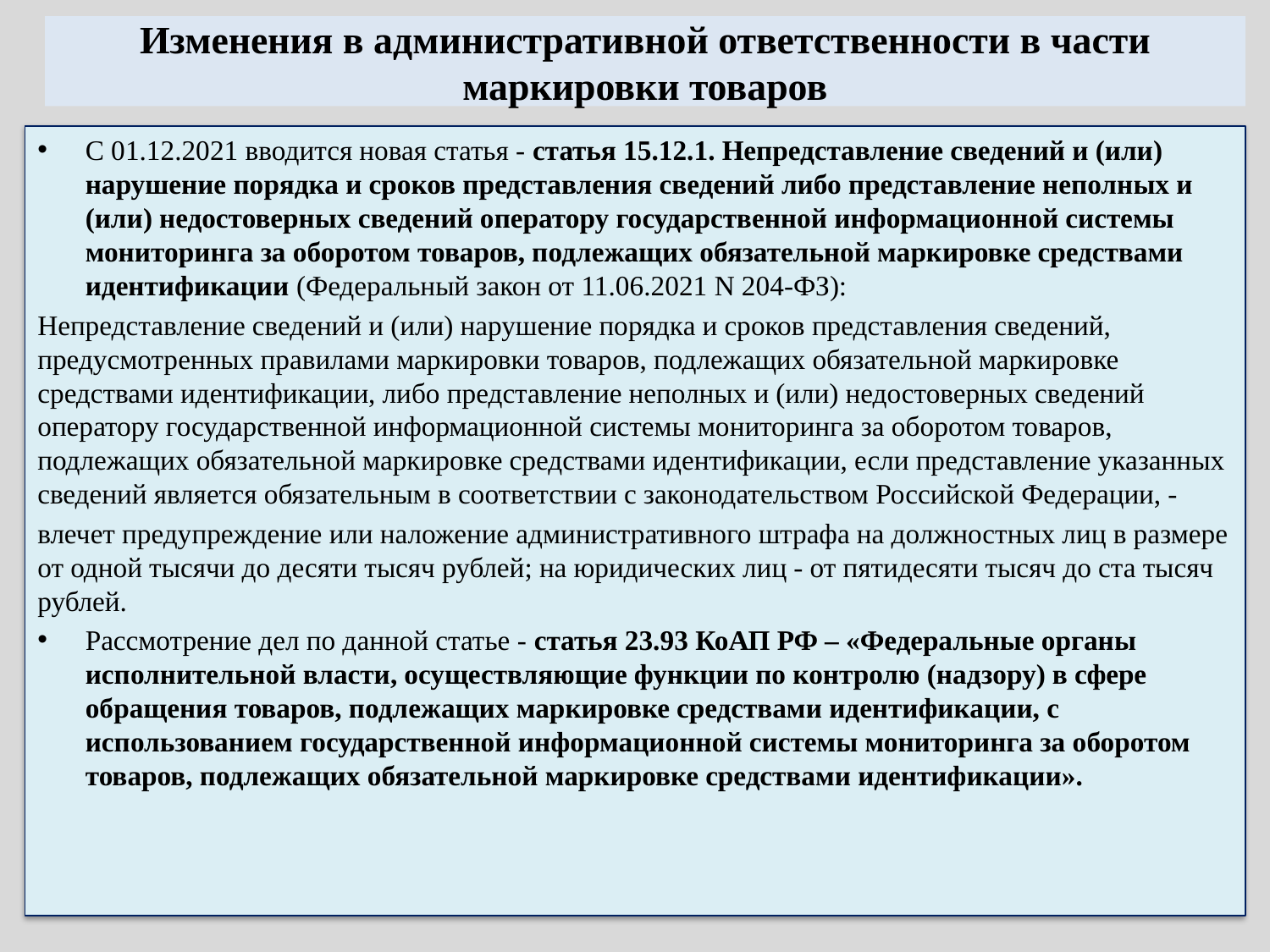

# Изменения в административной ответственности в части маркировки товаров
С 01.12.2021 вводится новая статья - статья 15.12.1. Непредставление сведений и (или) нарушение порядка и сроков представления сведений либо представление неполных и (или) недостоверных сведений оператору государственной информационной системы мониторинга за оборотом товаров, подлежащих обязательной маркировке средствами идентификации (Федеральный закон от 11.06.2021 N 204-ФЗ):
Непредставление сведений и (или) нарушение порядка и сроков представления сведений, предусмотренных правилами маркировки товаров, подлежащих обязательной маркировке средствами идентификации, либо представление неполных и (или) недостоверных сведений оператору государственной информационной системы мониторинга за оборотом товаров, подлежащих обязательной маркировке средствами идентификации, если представление указанных сведений является обязательным в соответствии с законодательством Российской Федерации, -
влечет предупреждение или наложение административного штрафа на должностных лиц в размере от одной тысячи до десяти тысяч рублей; на юридических лиц - от пятидесяти тысяч до ста тысяч рублей.
Рассмотрение дел по данной статье - статья 23.93 КоАП РФ – «Федеральные органы исполнительной власти, осуществляющие функции по контролю (надзору) в сфере обращения товаров, подлежащих маркировке средствами идентификации, с использованием государственной информационной системы мониторинга за оборотом товаров, подлежащих обязательной маркировке средствами идентификации».